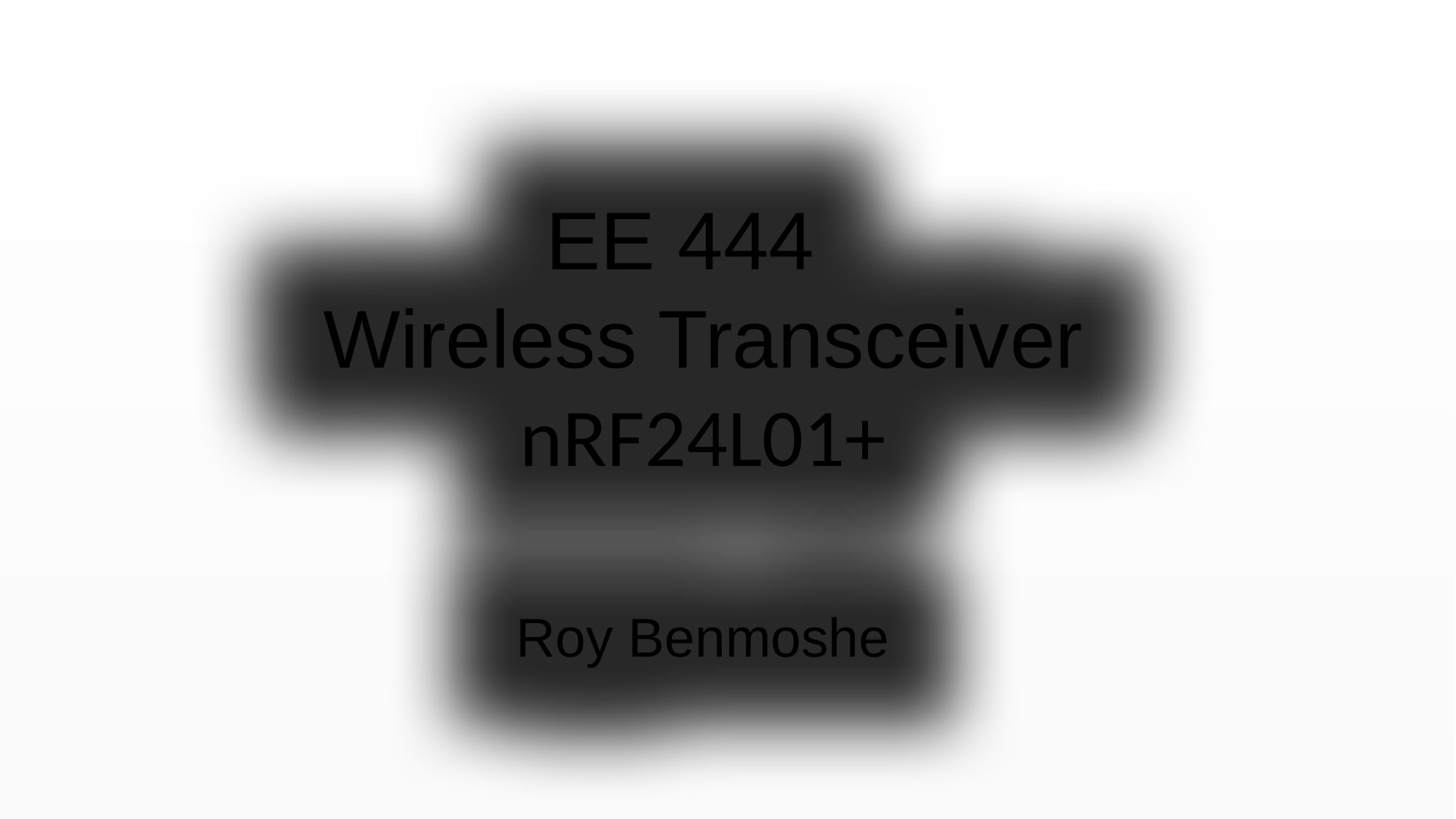

EE 444
Wireless Transceiver
nRF24L01+
Roy Benmoshe